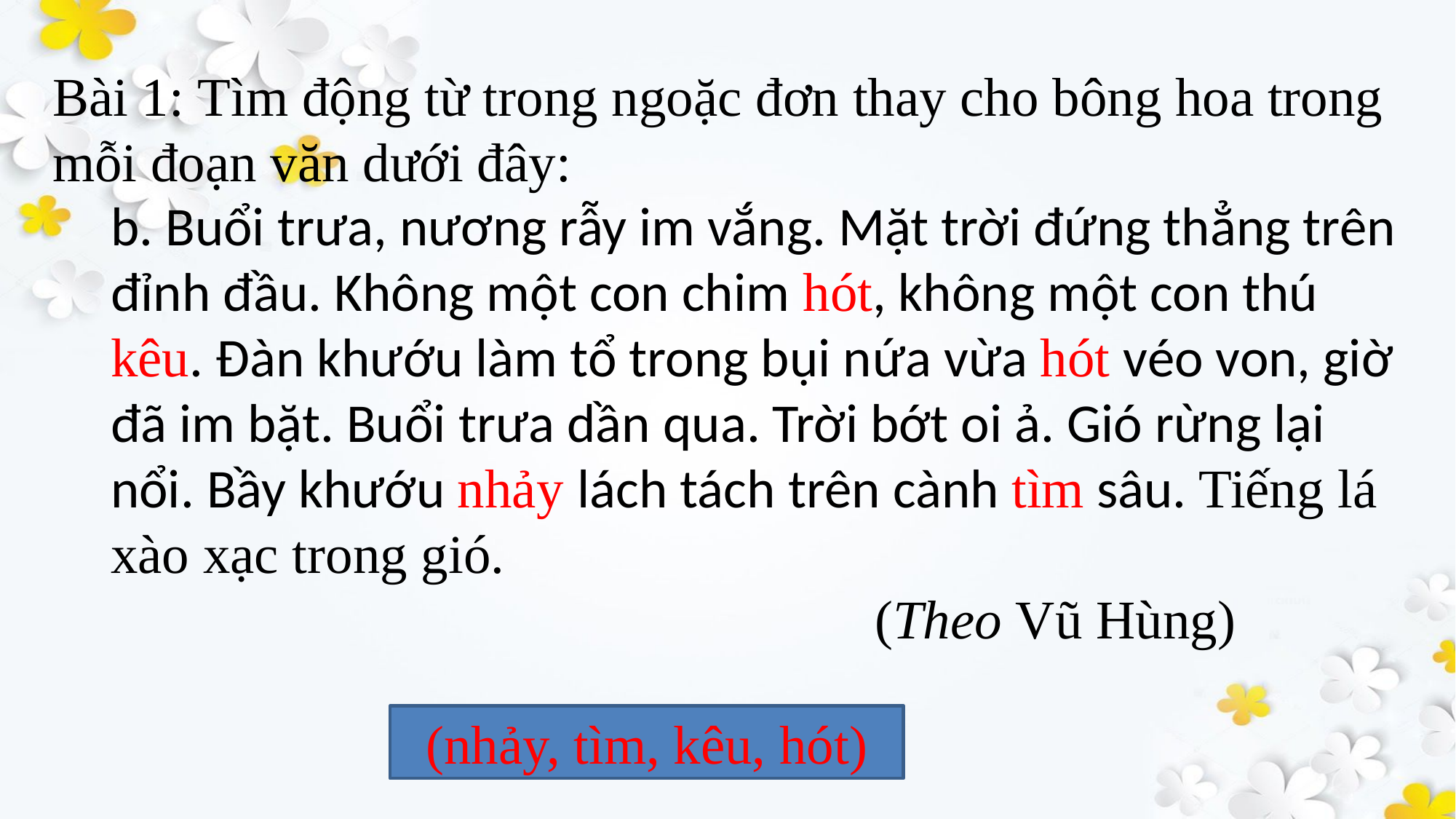

Bài 1: Tìm động từ trong ngoặc đơn thay cho bông hoa trong mỗi đoạn văn dưới đây:
# b. Buổi trưa, nương rẫy im vắng. Mặt trời đứng thẳng trên đỉnh đầu. Không một con chim hót, không một con thú kêu. Đàn khướu làm tổ trong bụi nứa vừa hót véo von, giờ đã im bặt. Buổi trưa dần qua. Trời bớt oi ả. Gió rừng lại nổi. Bầy khướu nhảy lách tách trên cành tìm sâu. Tiếng lá xào xạc trong gió. (Theo Vũ Hùng)
(nhảy, tìm, kêu, hót)